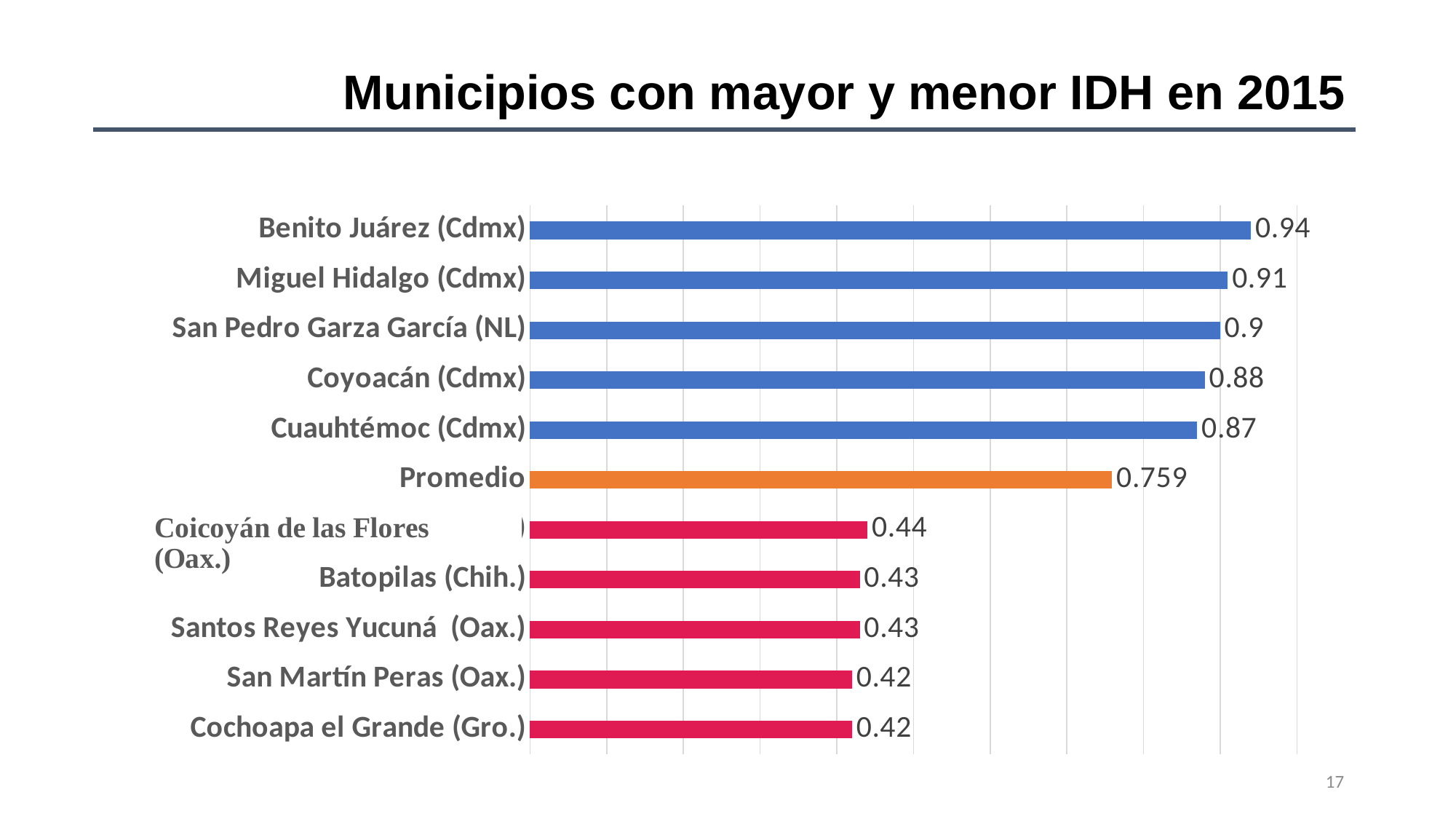

# Municipios con mayor y menor IDH en 2015

### Chart

| Category |  |
|---|---|
| Cochoapa el Grande (Gro.) | 0.42 |
| San Martín Peras (Oax.) | 0.42 |
| Santos Reyes Yucuná  (Oax.) | 0.43 |
| Batopilas (Chih.) | 0.43 |
| Coicoyán de la Flores (Oax.) | 0.44 |
| Promedio | 0.759 |
| Cuauhtémoc (Cdmx) | 0.87 |
| Coyoacán (Cdmx) | 0.88 |
| San Pedro Garza García (NL) | 0.9 |
| Miguel Hidalgo (Cdmx) | 0.91 |
| Benito Juárez (Cdmx) | 0.94 |
17